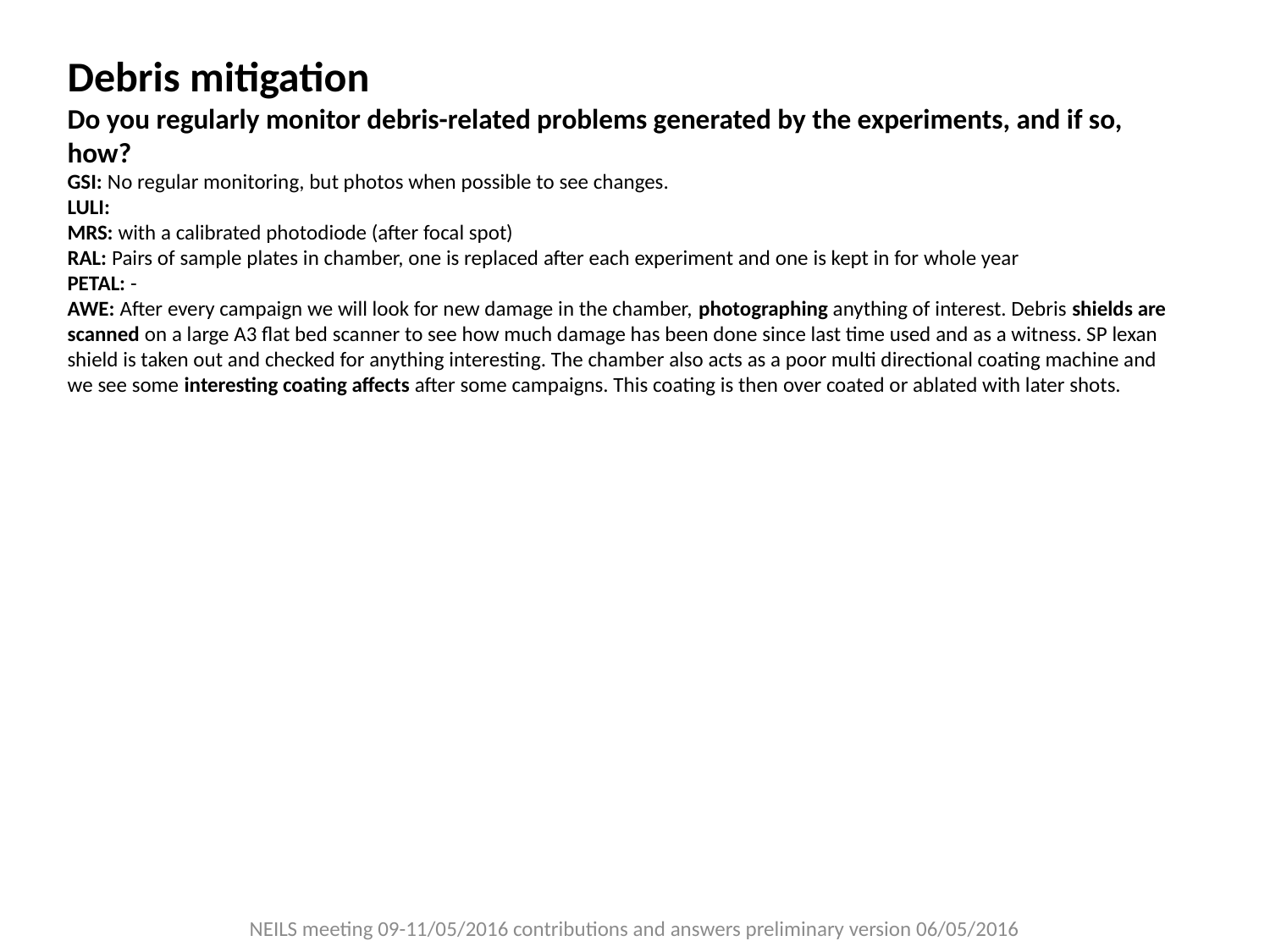

Debris mitigation
Do you regularly monitor debris-related problems generated by the experiments, and if so, how?
GSI: No regular monitoring, but photos when possible to see changes.
LULI:
MRS: with a calibrated photodiode (after focal spot)
RAL: Pairs of sample plates in chamber, one is replaced after each experiment and one is kept in for whole year
PETAL: -
AWE: After every campaign we will look for new damage in the chamber, photographing anything of interest. Debris shields are scanned on a large A3 flat bed scanner to see how much damage has been done since last time used and as a witness. SP lexan shield is taken out and checked for anything interesting. The chamber also acts as a poor multi directional coating machine and we see some interesting coating affects after some campaigns. This coating is then over coated or ablated with later shots.

NEILS meeting 09-11/05/2016 contributions and answers preliminary version 06/05/2016